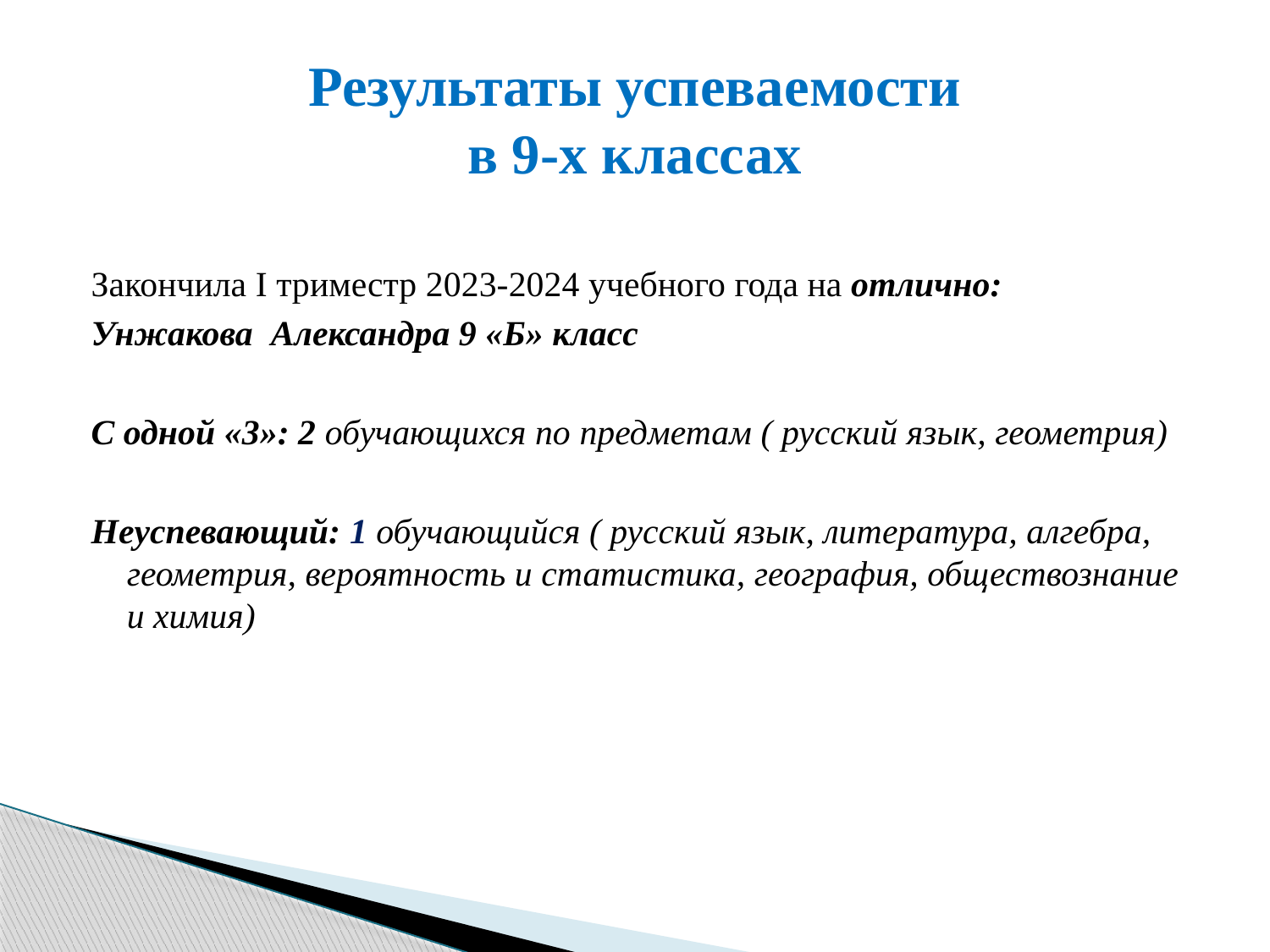

# Результаты успеваемости в 9-х классах

Закончила I триместр 2023-2024 учебного года на отлично:
Унжакова  Александра 9 «Б» класс

С одной «3»: 2 обучающихся по предметам ( русский язык, геометрия)

Неуспевающий: 1 обучающийся ( русский язык, литература, алгебра, геометрия, вероятность и статистика, география, обществознание и химия)